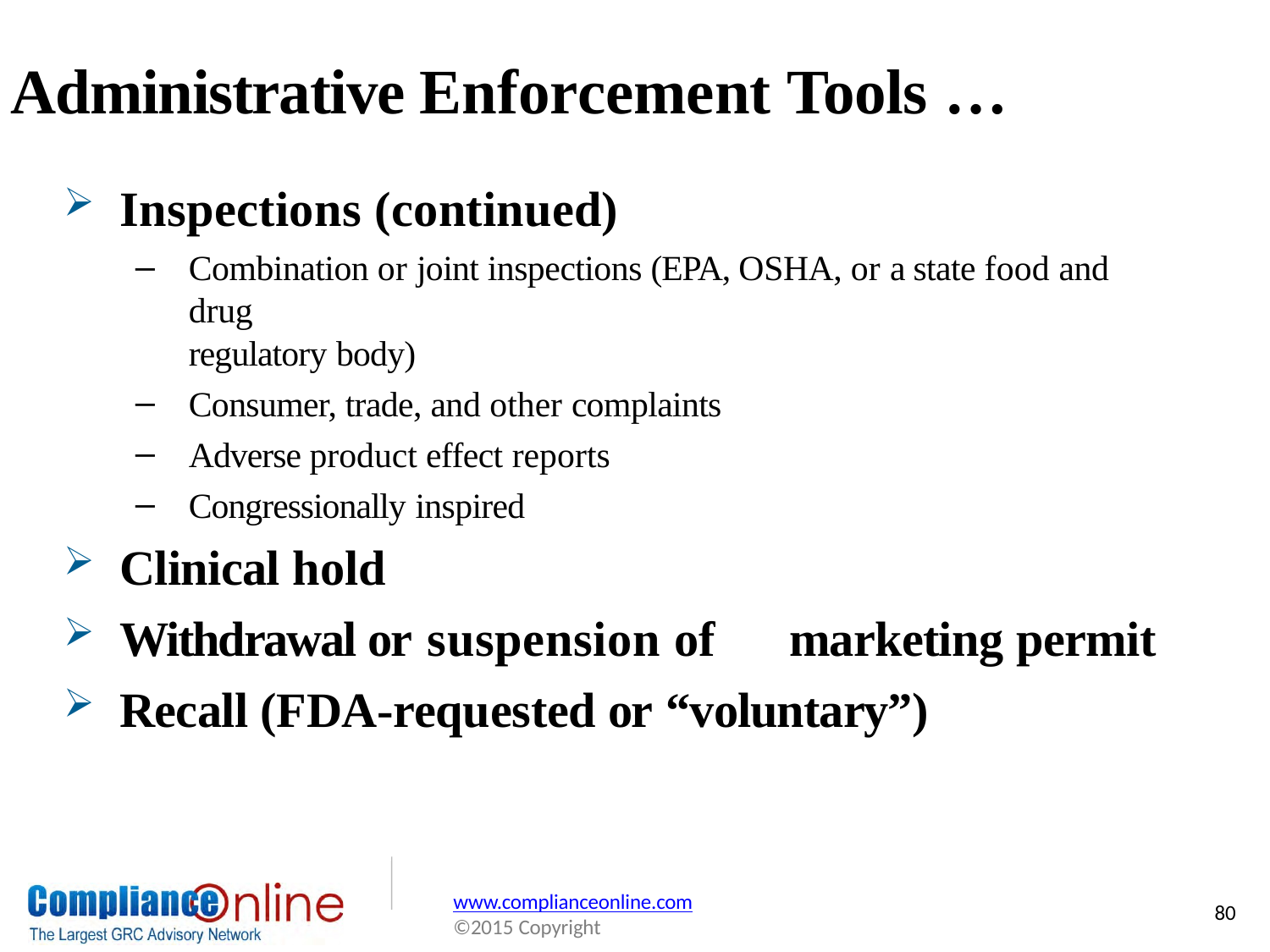

# Administrative Enforcement Tools …
Inspections (continued)
Combination or joint inspections (EPA, OSHA, or a state food and drug
regulatory body)
Consumer, trade, and other complaints
Adverse product effect reports
Congressionally inspired
Clinical hold
Withdrawal or suspension of	marketing permit
Recall (FDA-requested or “voluntary”)
www.complianceonline.com
©2015 Copyright
80